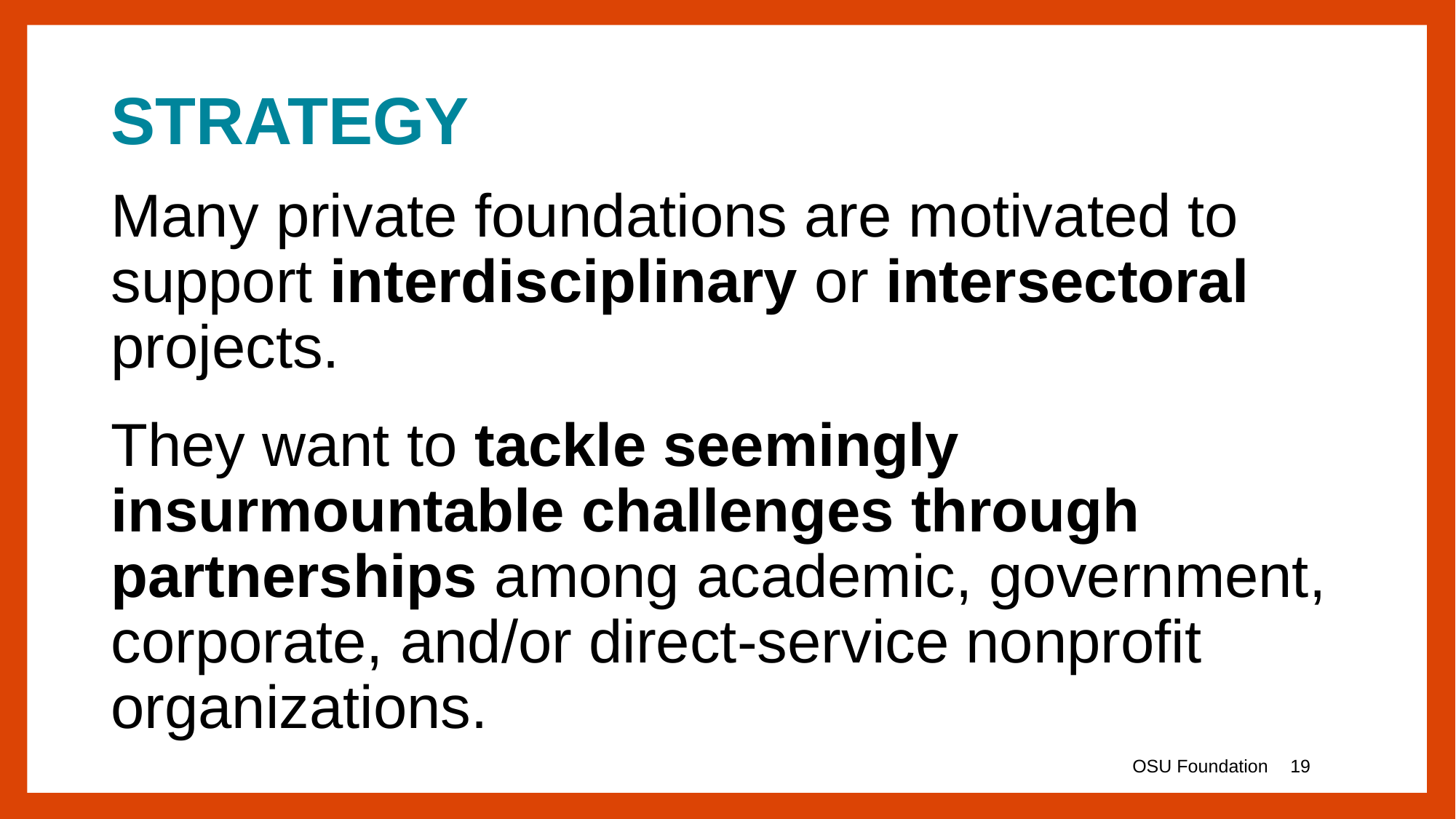

# STRATEGY
Many private foundations are motivated to support interdisciplinary or intersectoral projects.

They want to tackle seemingly insurmountable challenges through partnerships among academic, government, corporate, and/or direct-service nonprofit organizations.
OSU Foundation
19